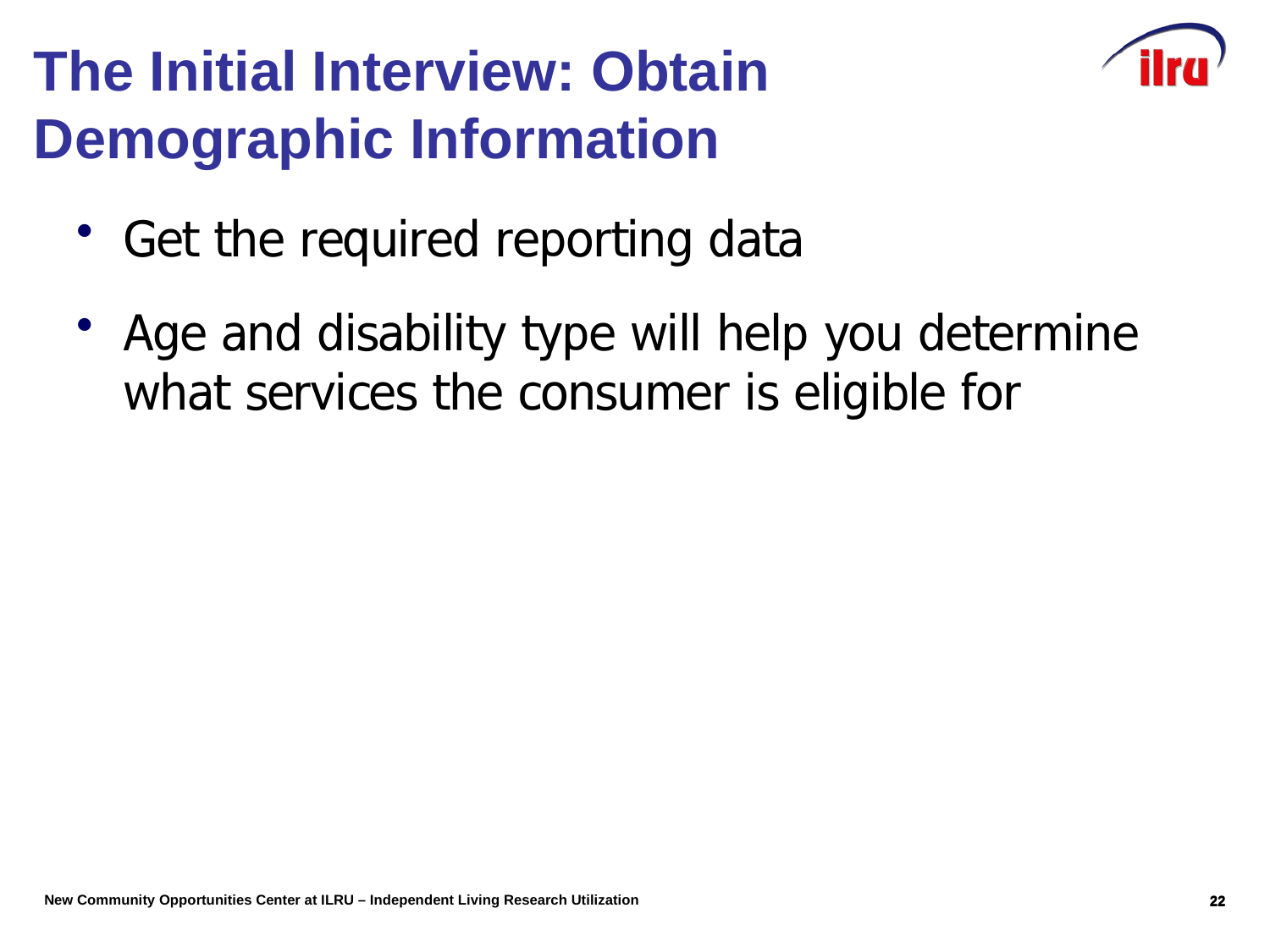

# The Initial Interview: Obtain Demographic Information
Get the required reporting data

Age and disability type will help you determine what services the consumer is eligible for
22
22